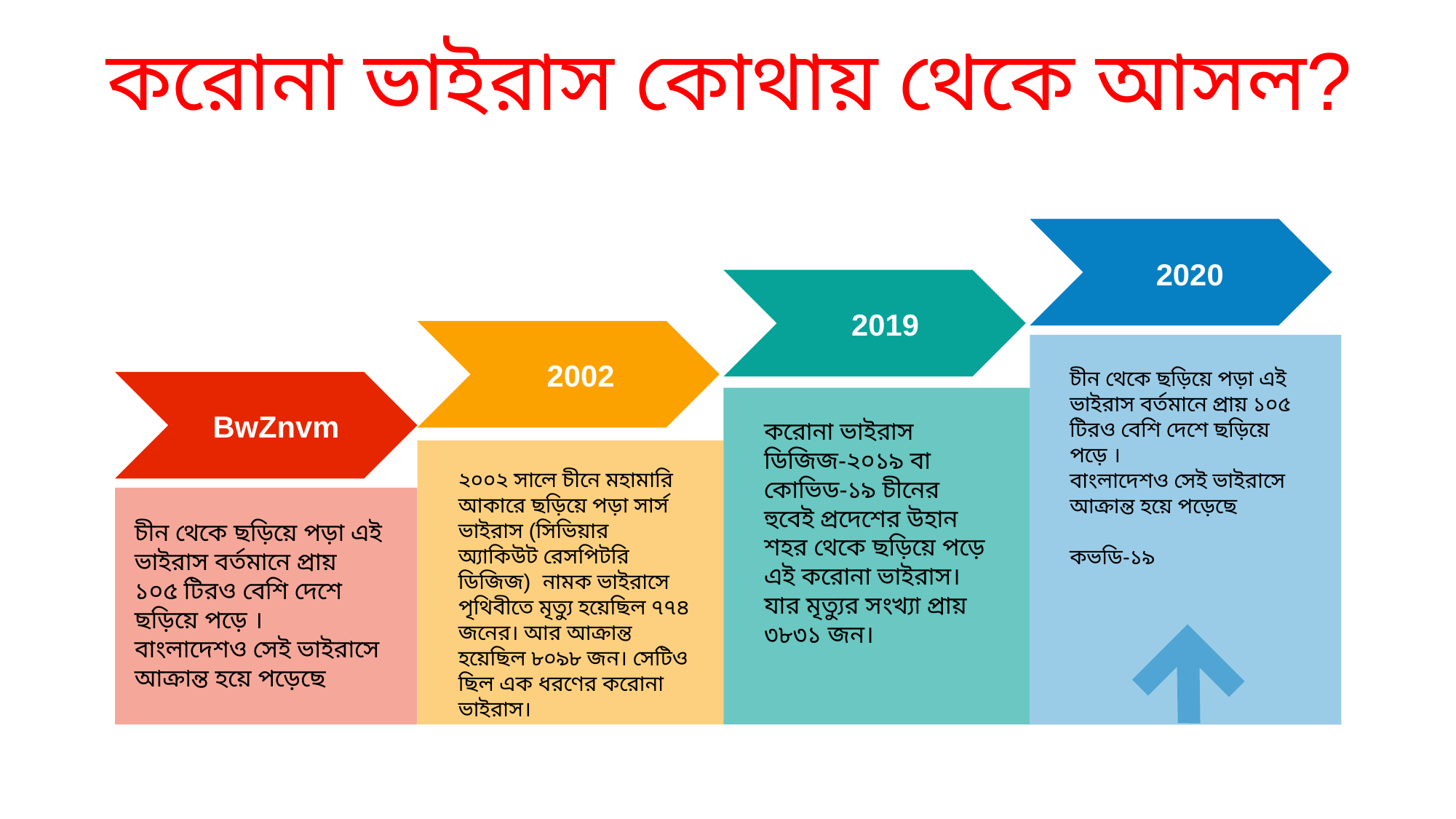

করোনা ভাইরাস কোথায় থেকে আসল?

2020

2019

2002
চীন থেকে ছড়িয়ে পড়া এই ভাইরাস বর্তমানে প্রায় ১০৫ টিরও বেশি দেশে ছড়িয়ে পড়ে ।
বাংলাদেশও সেই ভাইরাসে আক্রান্ত হয়ে পড়েছে

কভডি-১৯

BwZnvm
করোনা ভাইরাস ডিজিজ-২০১৯ বা কোভিড-১৯ চীনের হুবেই প্রদেশের উহান শহর থেকে ছড়িয়ে পড়ে এই করোনা ভাইরাস। যার মৃত্যুর সংখ্যা প্রায় ৩৮৩১ জন।

২০০২ সালে চীনে মহামারি আকারে ছড়িয়ে পড়া সার্স ভাইরাস (সিভিয়ার অ্যাকিউট রেসপিটরি ডিজিজ)  নামক ভাইরাসে পৃথিবীতে মৃত্যু হয়েছিল ৭৭৪ জনের। আর আক্রান্ত হয়েছিল ৮০৯৮ জন। সেটিও ছিল এক ধরণের করোনা ভাইরাস।

চীন থেকে ছড়িয়ে পড়া এই ভাইরাস বর্তমানে প্রায় ১০৫ টিরও বেশি দেশে ছড়িয়ে পড়ে ।
বাংলাদেশও সেই ভাইরাসে আক্রান্ত হয়ে পড়েছে